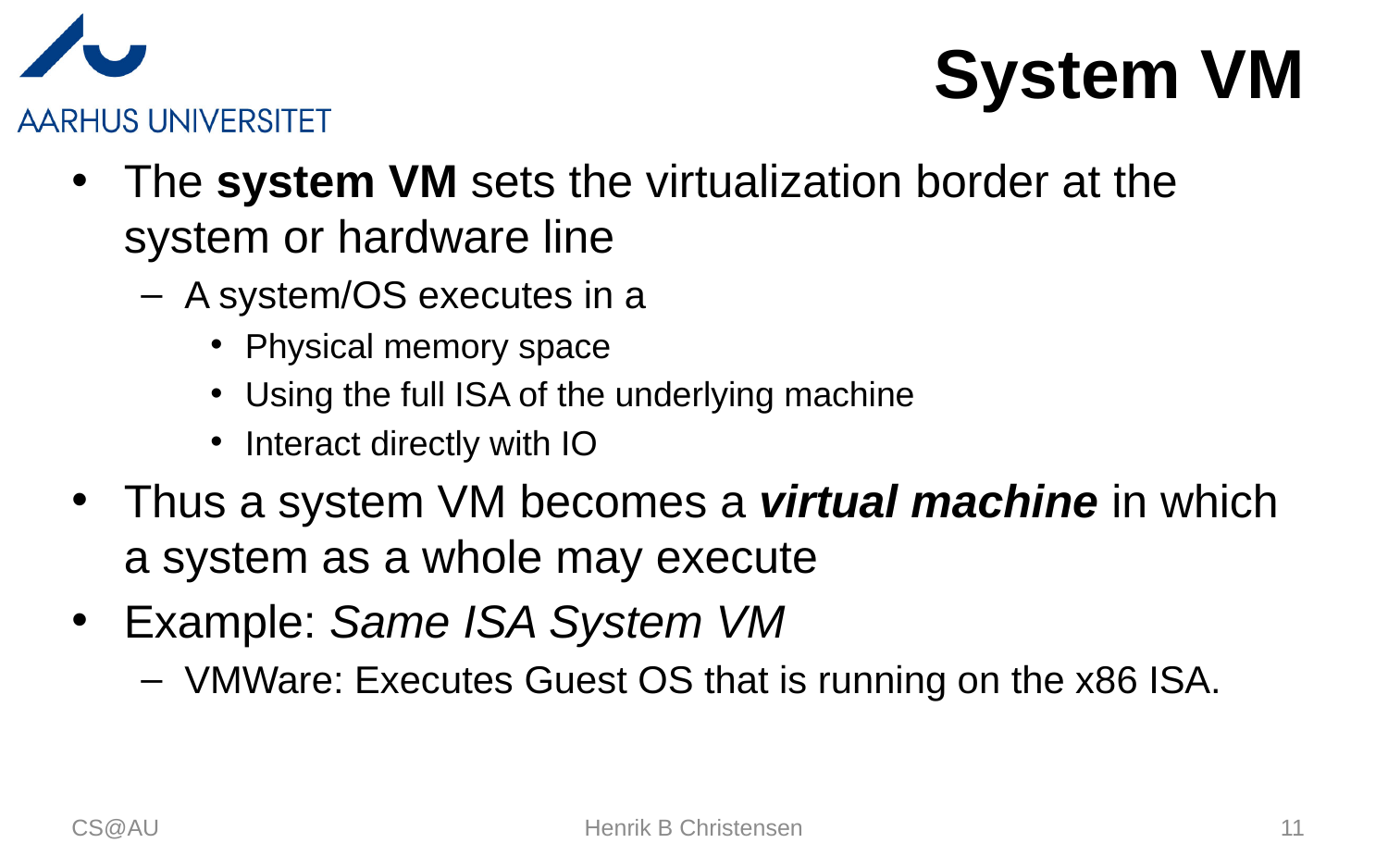

# System VM
The system VM sets the virtualization border at the system or hardware line
A system/OS executes in a
Physical memory space
Using the full ISA of the underlying machine
Interact directly with IO
Thus a system VM becomes a virtual machine in which a system as a whole may execute
Example: Same ISA System VM
VMWare: Executes Guest OS that is running on the x86 ISA.
CS@AU
Henrik B Christensen
11